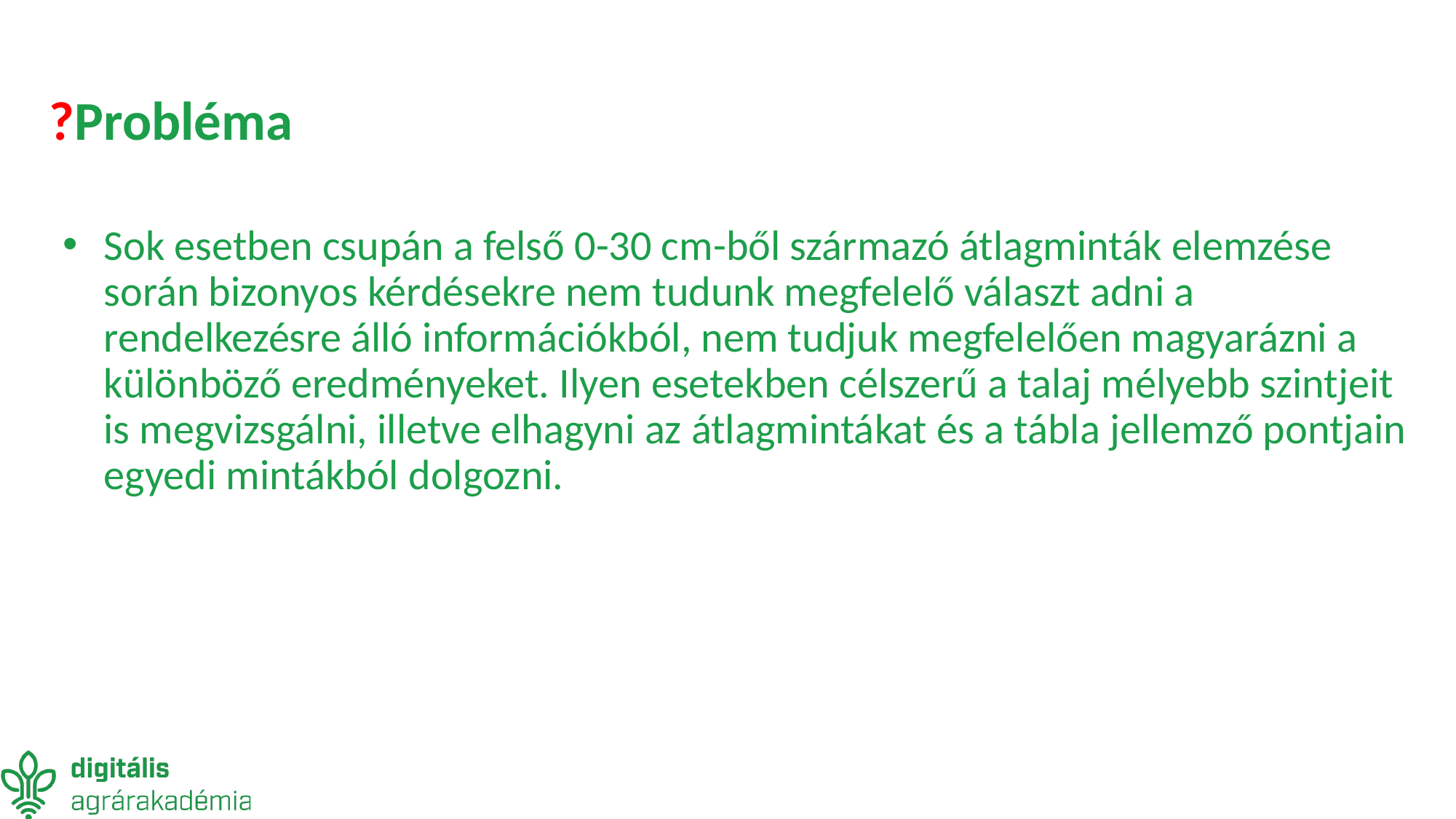

# ?Probléma
Sok esetben csupán a felső 0-30 cm-ből származó átlagminták elemzése során bizonyos kérdésekre nem tudunk megfelelő választ adni a rendelkezésre álló információkból, nem tudjuk megfelelően magyarázni a különböző eredményeket. Ilyen esetekben célszerű a talaj mélyebb szintjeit is megvizsgálni, illetve elhagyni az átlagmintákat és a tábla jellemző pontjain egyedi mintákból dolgozni.